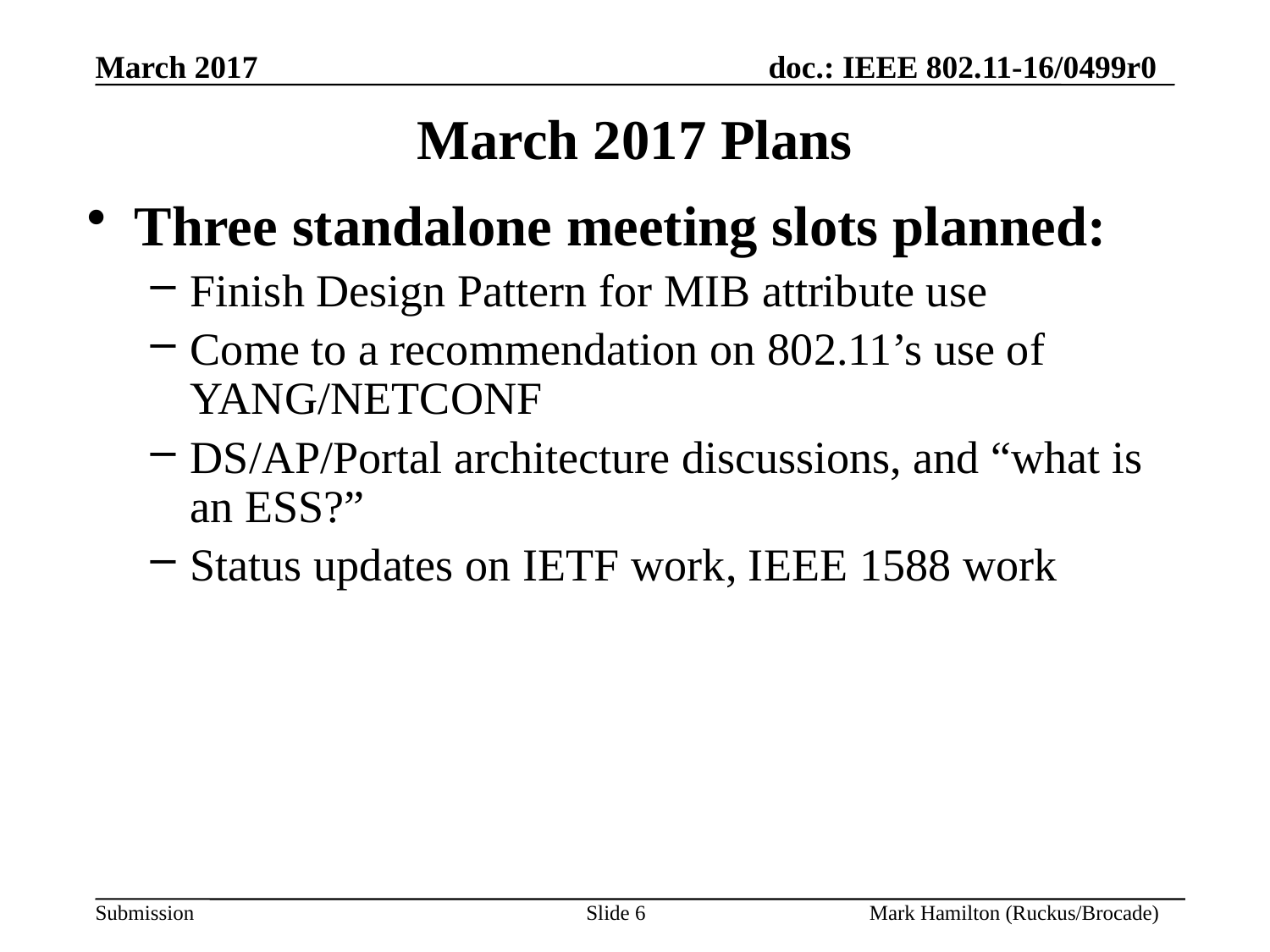

# March 2017 Plans
Three standalone meeting slots planned:
Finish Design Pattern for MIB attribute use
Come to a recommendation on 802.11’s use of YANG/NETCONF
DS/AP/Portal architecture discussions, and “what is an ESS?”
Status updates on IETF work, IEEE 1588 work